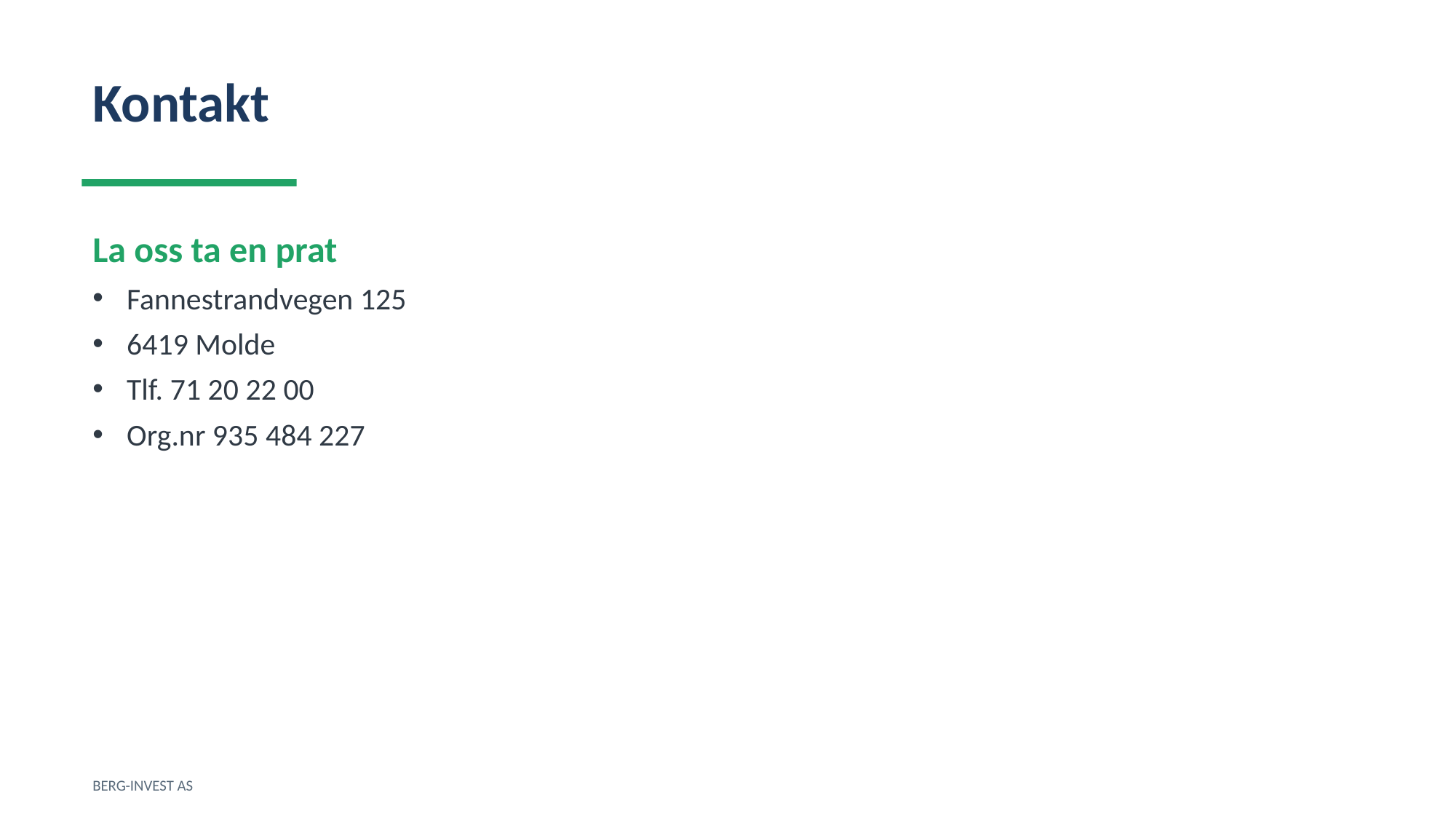

Kontakt

La oss ta en prat
Fannestrandvegen 125
6419 Molde
Tlf. 71 20 22 00
Org.nr 935 484 227
BERG-INVEST AS